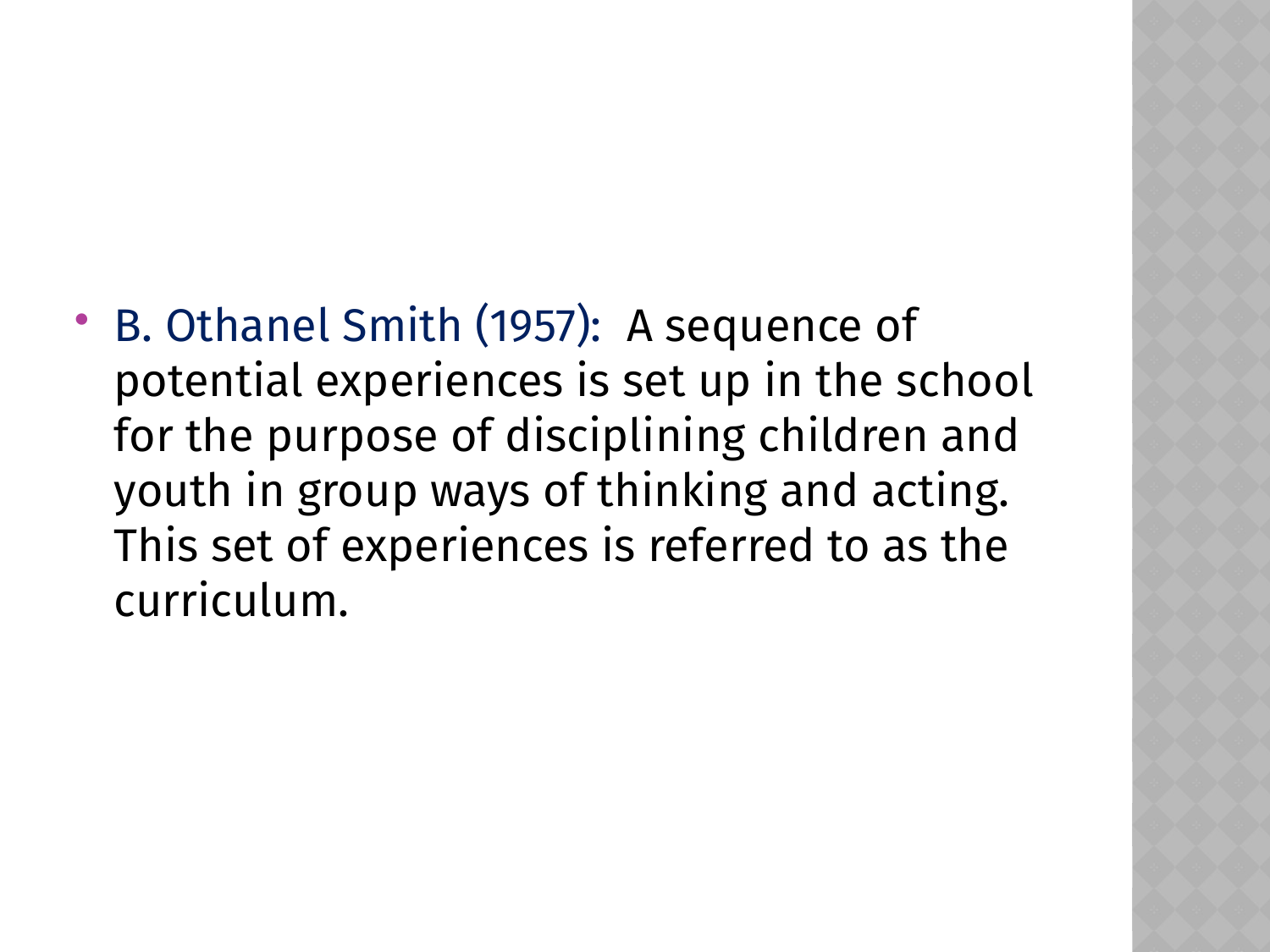

#

B. Othanel Smith (1957):  A sequence of potential experiences is set up in the school for the purpose of disciplining children and youth in group ways of thinking and acting.  This set of experiences is referred to as the curriculum.